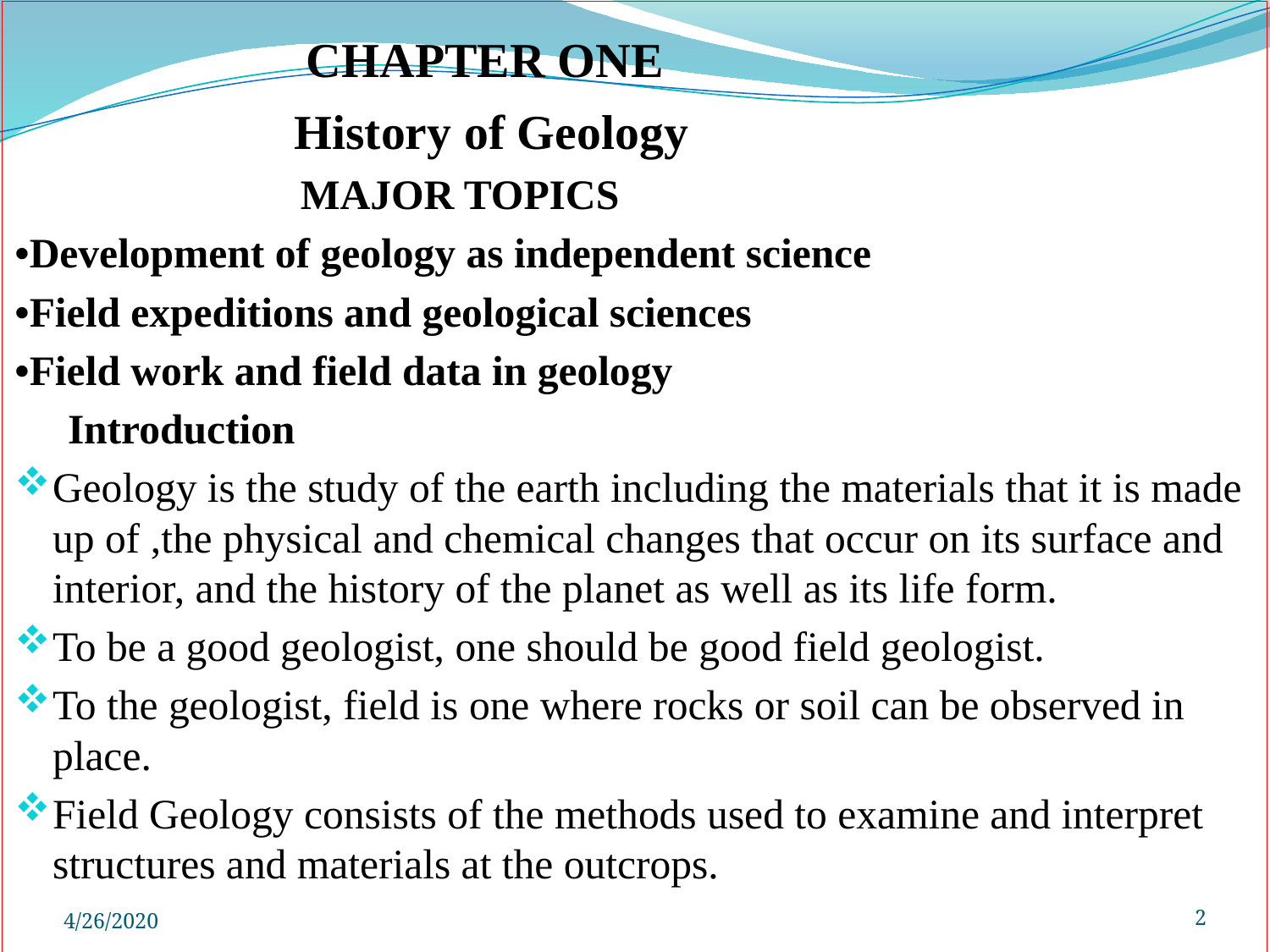

CHAPTER ONE
                      History of Geology
                           MAJOR TOPICS
•Development of geology as independent science
•Field expeditions and geological sciences
•Field work and field data in geology
     Introduction
Geology is the study of the earth including the materials that it is made up of ,the physical and chemical changes that occur on its surface and interior, and the history of the planet as well as its life form.
To be a good geologist, one should be good field geologist.
To the geologist, field is one where rocks or soil can be observed in place.
Field Geology consists of the methods used to examine and interpret structures and materials at the outcrops.

4/26/2020
2